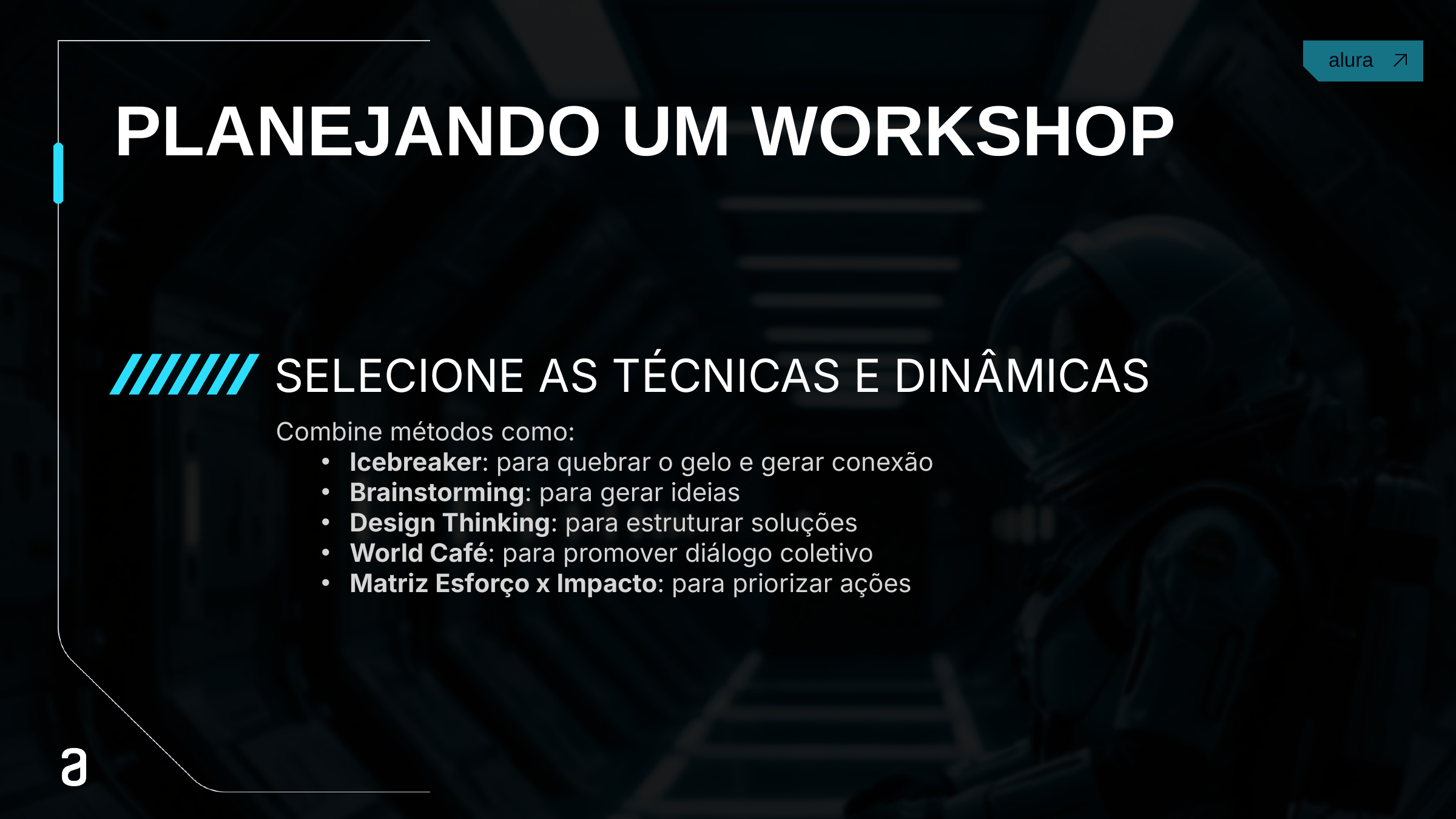

# PLANEJANDO UM WORKSHOP
SELECIONE AS TÉCNICAS E DINÂMICAS

Combine métodos como:
Icebreaker: para quebrar o gelo e gerar conexão
Brainstorming: para gerar ideias
Design Thinking: para estruturar soluções
World Café: para promover diálogo coletivo
Matriz Esforço x Impacto: para priorizar ações